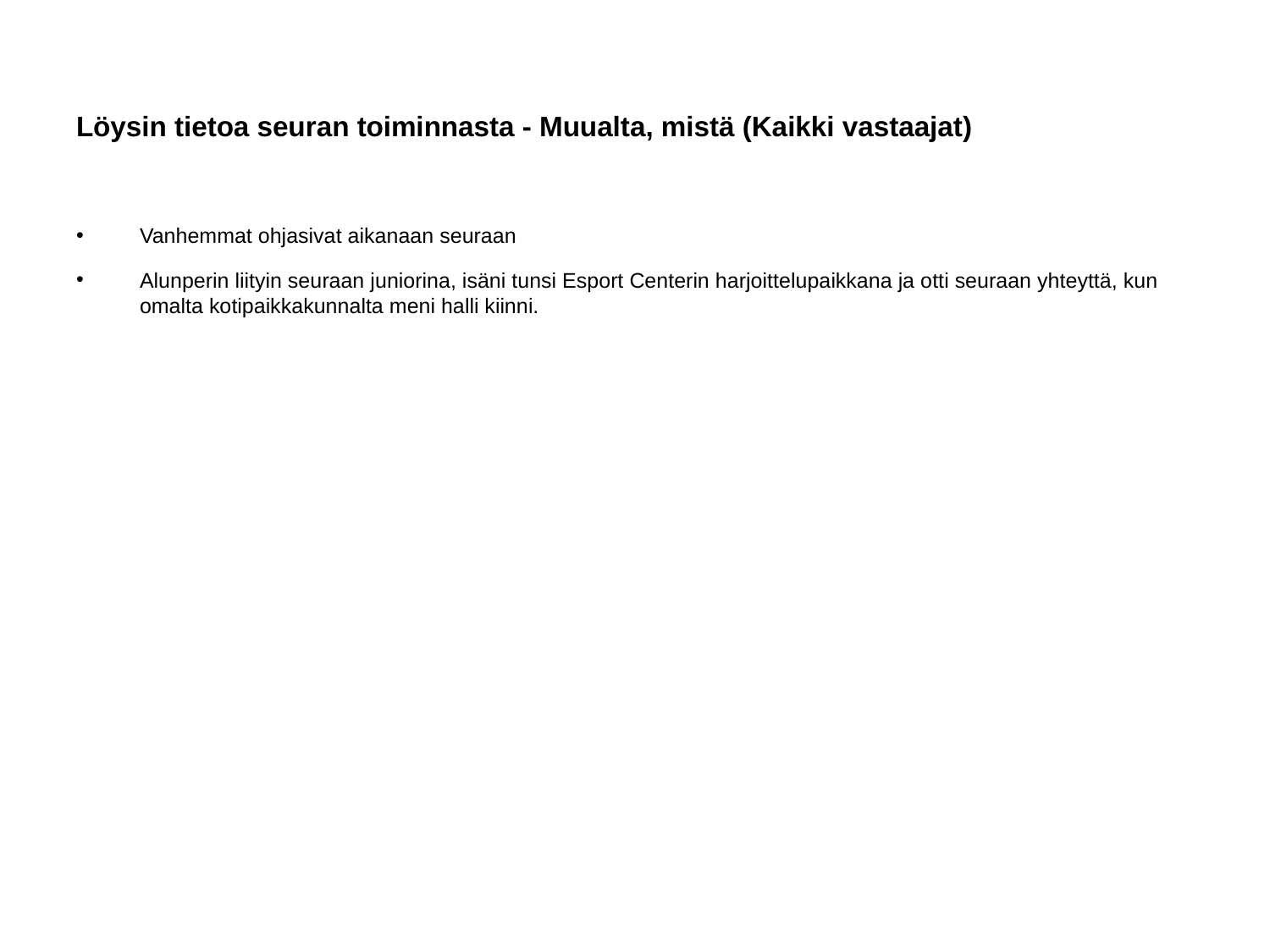

# Löysin tietoa seuran toiminnasta - Muualta, mistä (Kaikki vastaajat)
Vanhemmat ohjasivat aikanaan seuraan
Alunperin liityin seuraan juniorina, isäni tunsi Esport Centerin harjoittelupaikkana ja otti seuraan yhteyttä, kun omalta kotipaikkakunnalta meni halli kiinni.